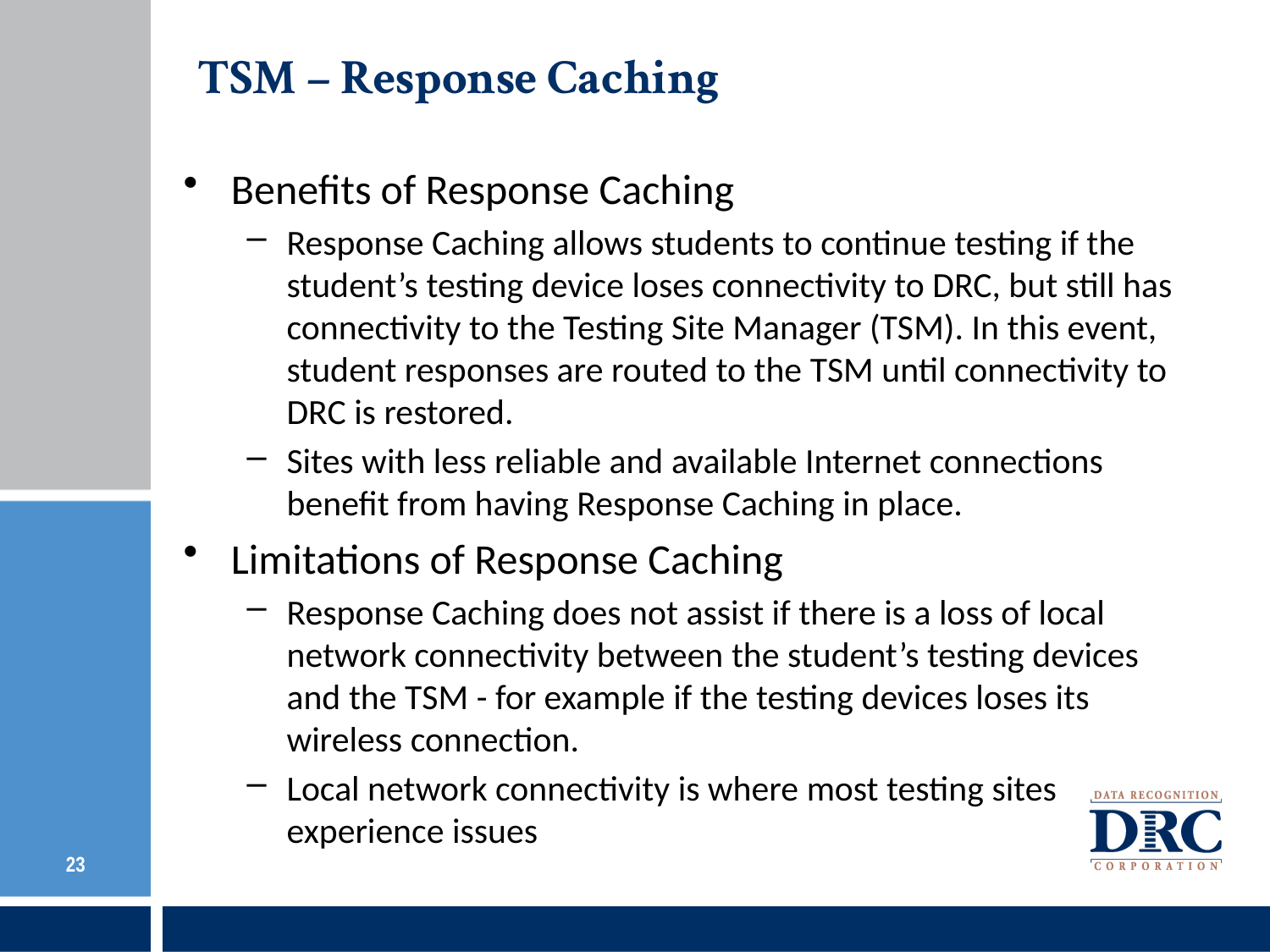

# TSM – Response Caching
Benefits of Response Caching
Response Caching allows students to continue testing if the student’s testing device loses connectivity to DRC, but still has connectivity to the Testing Site Manager (TSM). In this event, student responses are routed to the TSM until connectivity to DRC is restored.
Sites with less reliable and available Internet connections benefit from having Response Caching in place.
Limitations of Response Caching
Response Caching does not assist if there is a loss of local network connectivity between the student’s testing devices and the TSM - for example if the testing devices loses its wireless connection.
Local network connectivity is where most testing sites experience issues

23